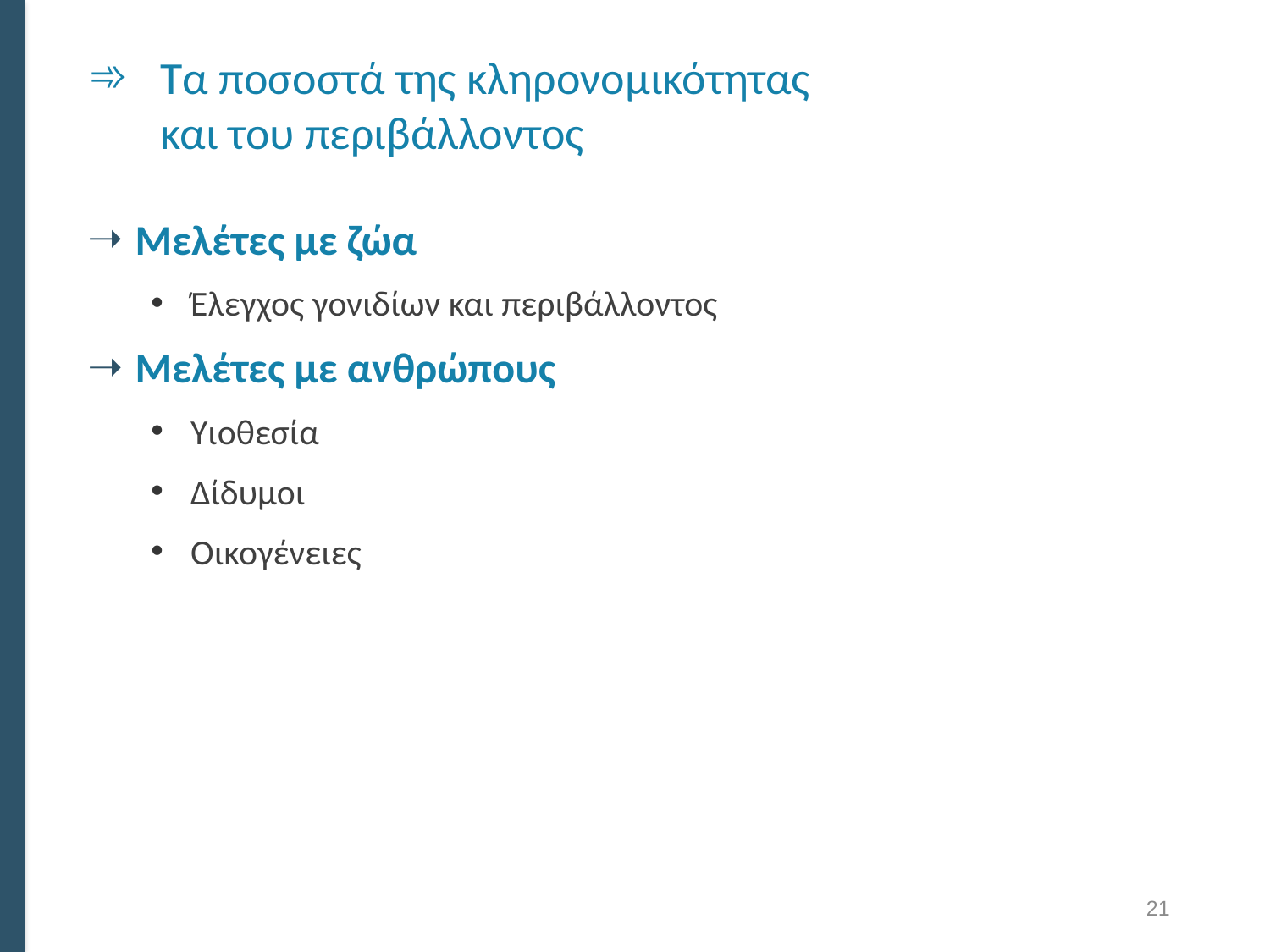

# Τα ποσοστά της κληρονομικότητας και του περιβάλλοντος
Μελέτες με ζώα
Έλεγχος γονιδίων και περιβάλλοντος
Μελέτες με ανθρώπους
Υιοθεσία
Δίδυμοι
Οικογένειες

21